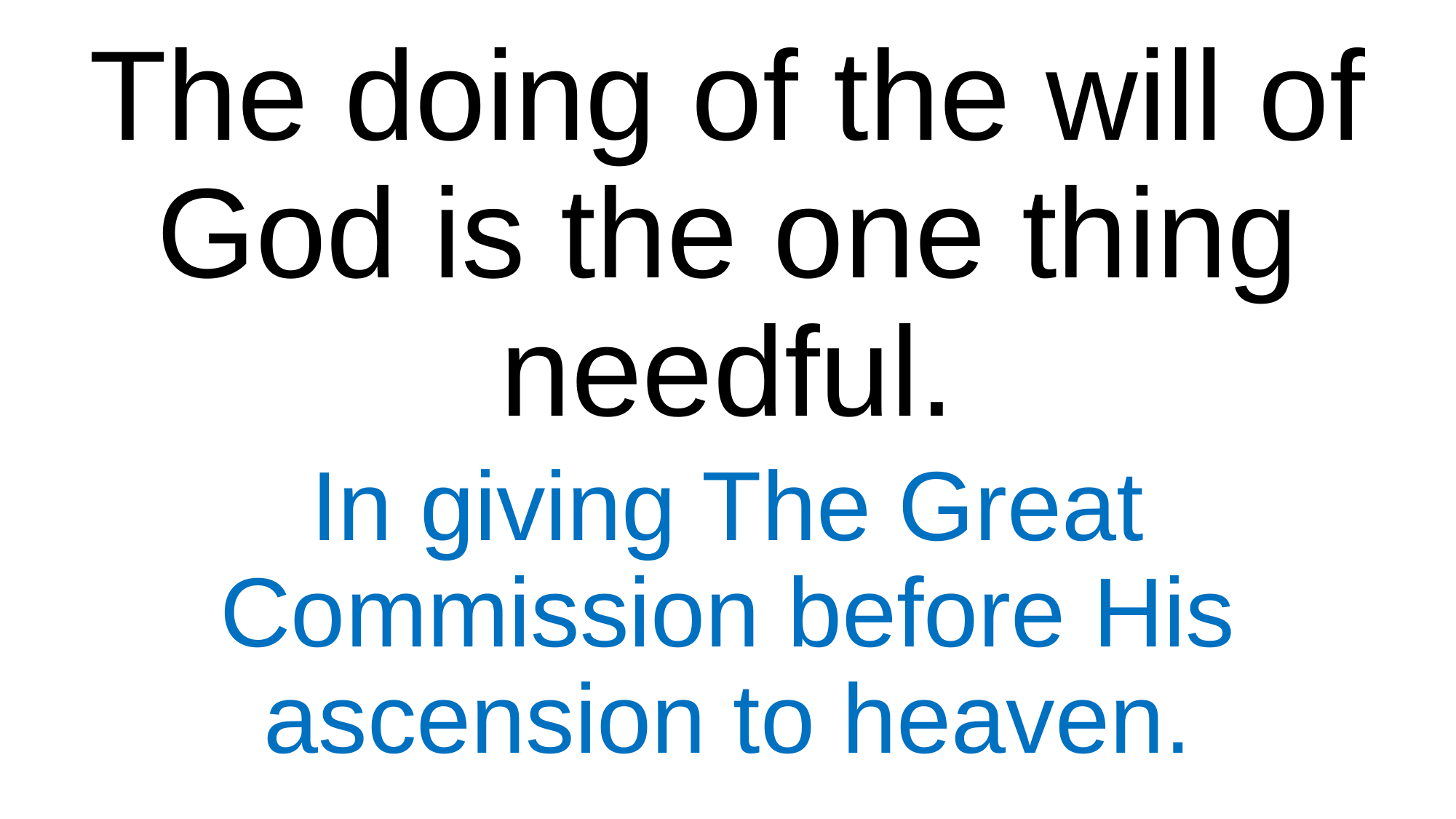

The doing of the will of God is the one thing needful.
In giving The Great Commission before His ascension to heaven.